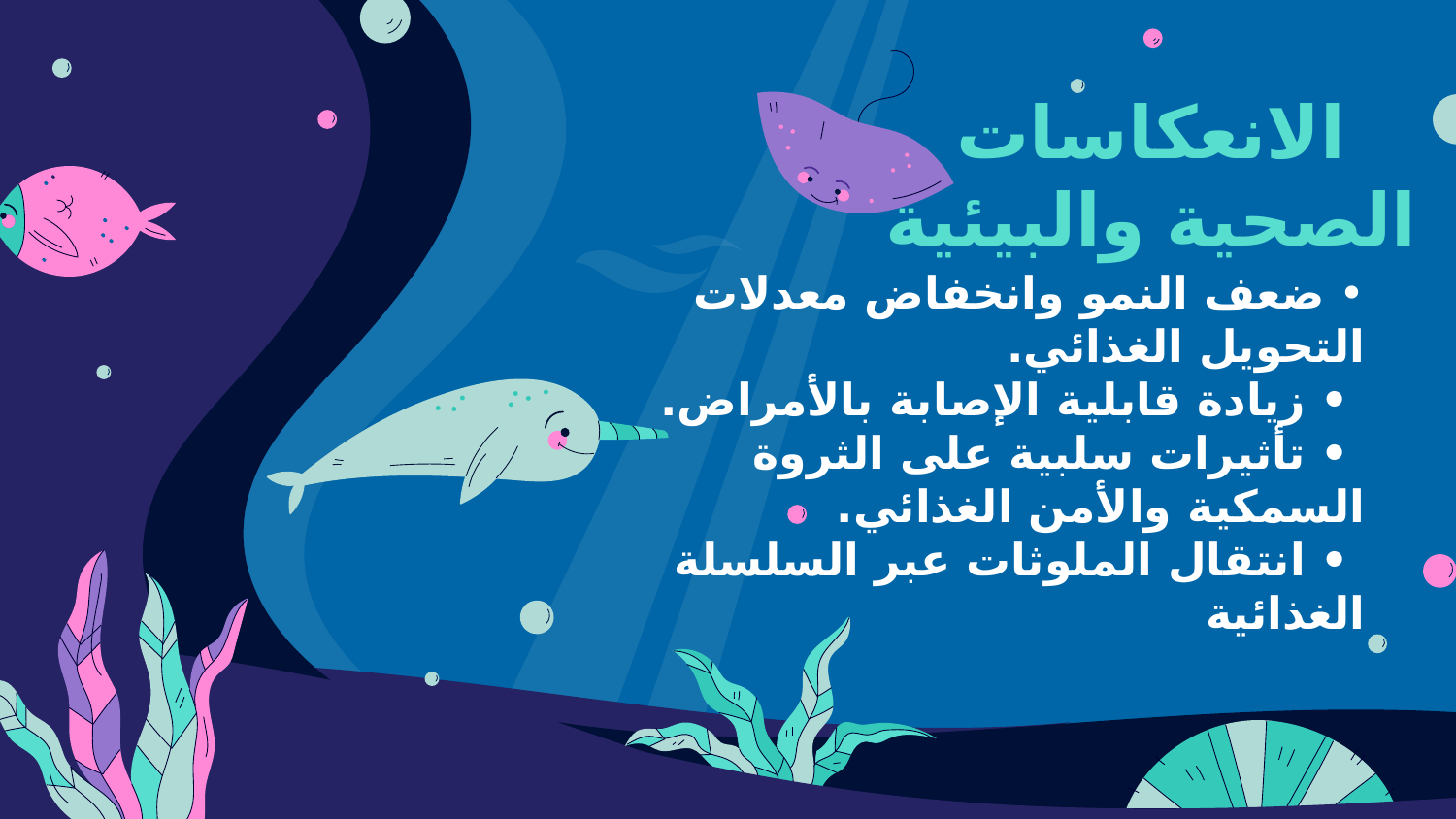

# الانعكاسات الصحية والبيئية
• ضعف النمو وانخفاض معدلات التحويل الغذائي.
 • زيادة قابلية الإصابة بالأمراض.
 • تأثيرات سلبية على الثروة السمكية والأمن الغذائي.
 • انتقال الملوثات عبر السلسلة الغذائية